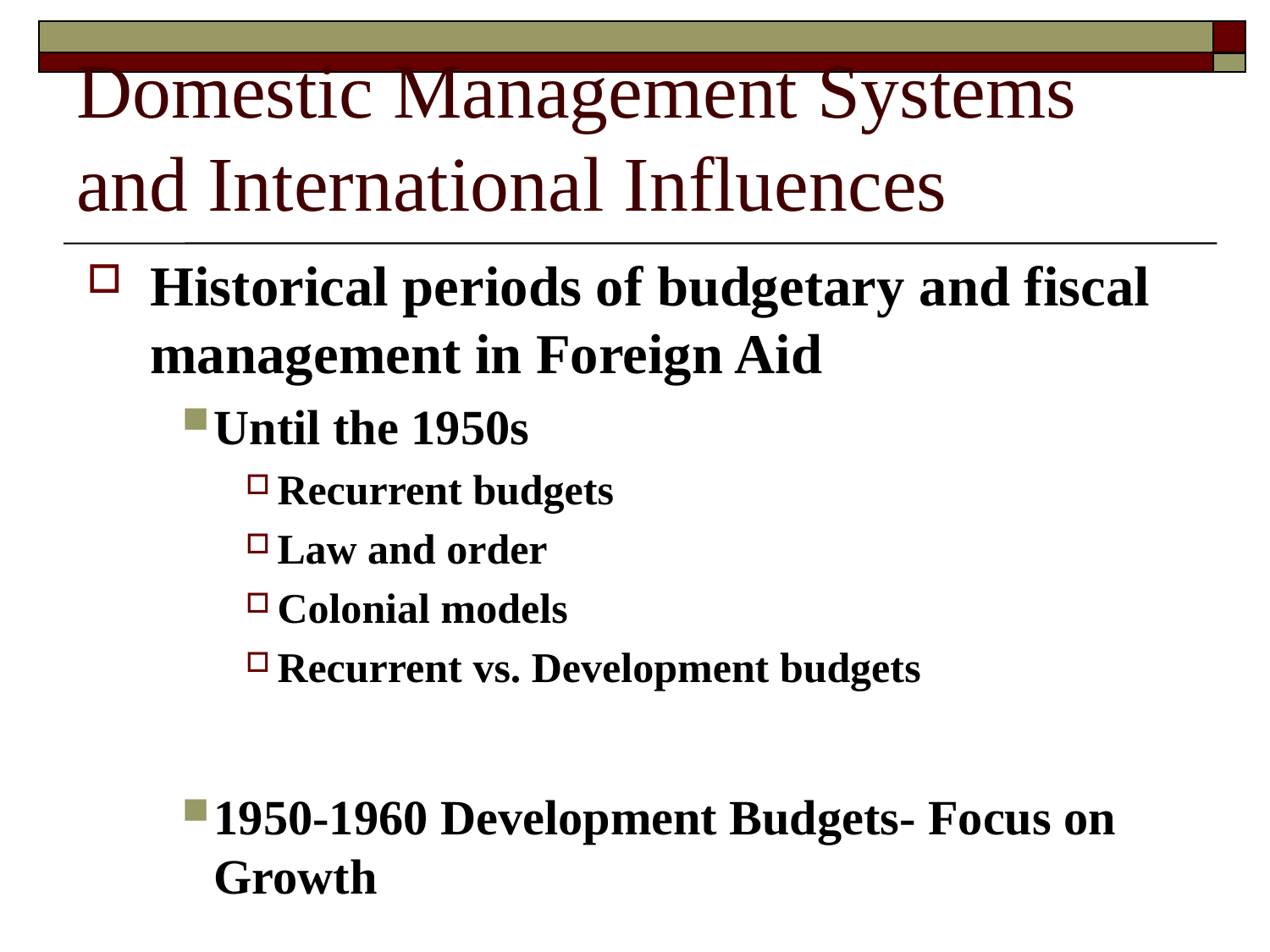

# Domestic Management Systems and International Influences
Historical periods of budgetary and fiscal management in Foreign Aid
Until the 1950s
Recurrent budgets
Law and order
Colonial models
Recurrent vs. Development budgets

1950-1960 Development Budgets- Focus on Growth